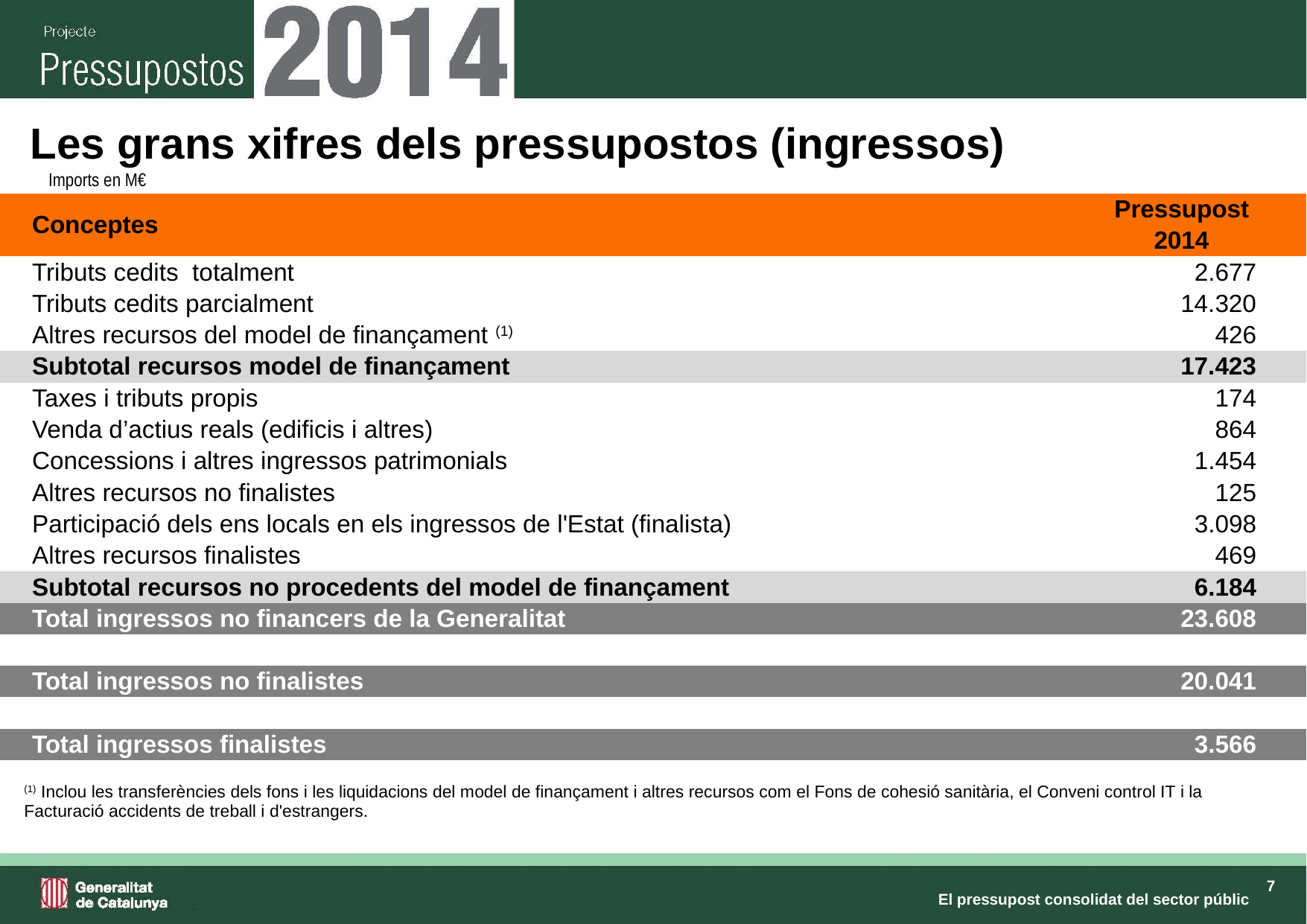

Les grans xifres dels pressupostos (ingressos)

Imports en M€
|  | Conceptes | Pressupost |  |
| --- | --- | --- | --- |
|  |  | 2014 |  |
|  | Tributs cedits totalment | 2.677 |  |
|  | Tributs cedits parcialment | 14.320 |  |
|  | Altres recursos del model de finançament (1) | 426 |  |
|  | Subtotal recursos model de finançament | 17.423 |  |
|  | Taxes i tributs propis | 174 |  |
|  | Venda d’actius reals (edificis i altres) | 864 |  |
|  | Concessions i altres ingressos patrimonials | 1.454 |  |
|  | Altres recursos no finalistes | 125 |  |
|  | Participació dels ens locals en els ingressos de l'Estat (finalista) | 3.098 |  |
|  | Altres recursos finalistes | 469 |  |
|  | Subtotal recursos no procedents del model de finançament | 6.184 |  |
|  | Total ingressos no financers de la Generalitat | 23.608 |  |
|  |  |  |  |
|  | Total ingressos no finalistes | 20.041 |  |
|  |  |  |  |
|  | Total ingressos finalistes | 3.566 |  |
| (1) Inclou les transferències dels fons i les liquidacions del model de finançament i altres recursos com el Fons de cohesió sanitària, el Conveni control IT i la Facturació accidents de treball i d'estrangers. |
| --- |
|  |
El pressupost consolidat del sector públic